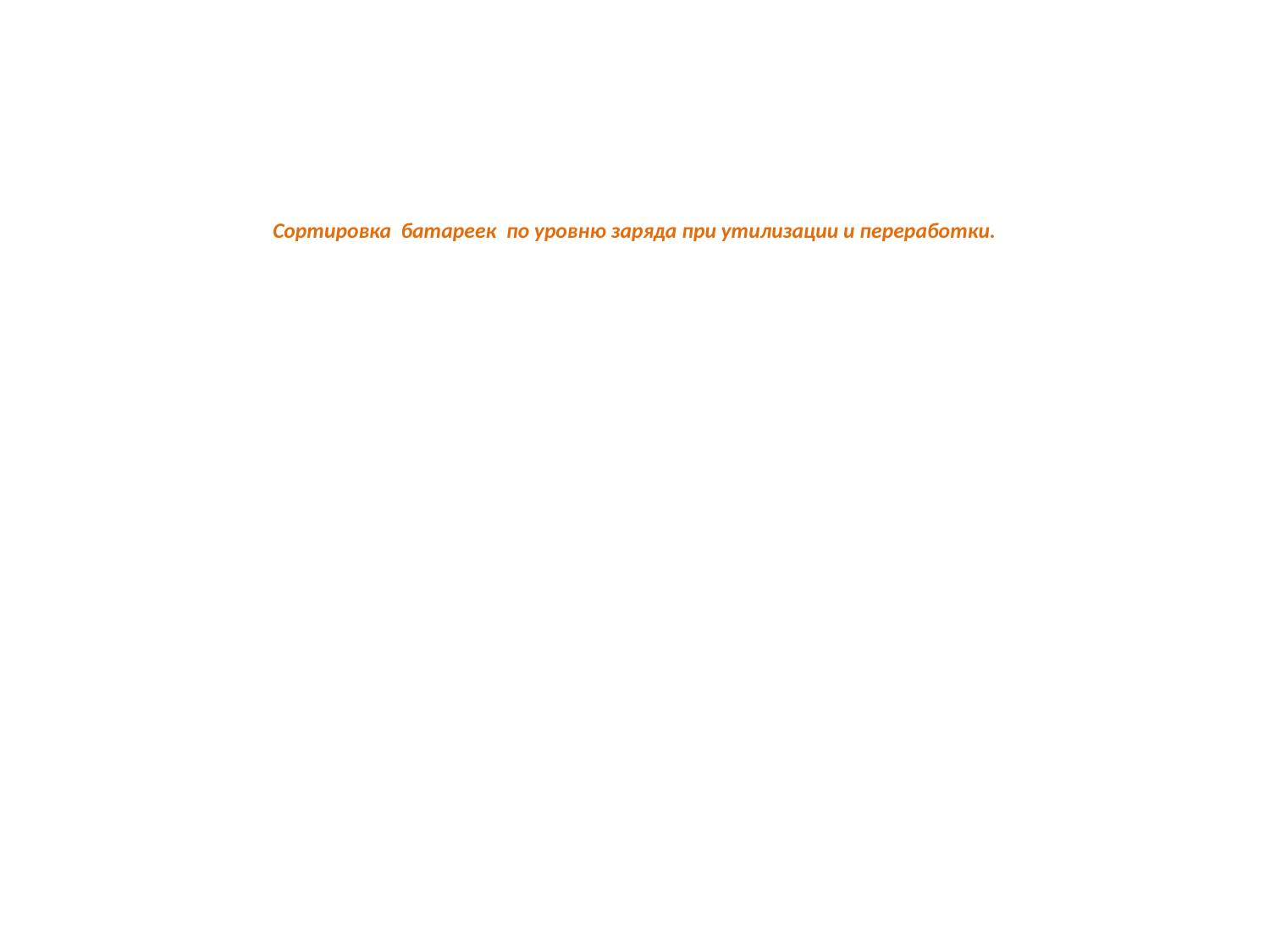

# Сортировка  батареек  по уровню заряда при утилизации и переработки.